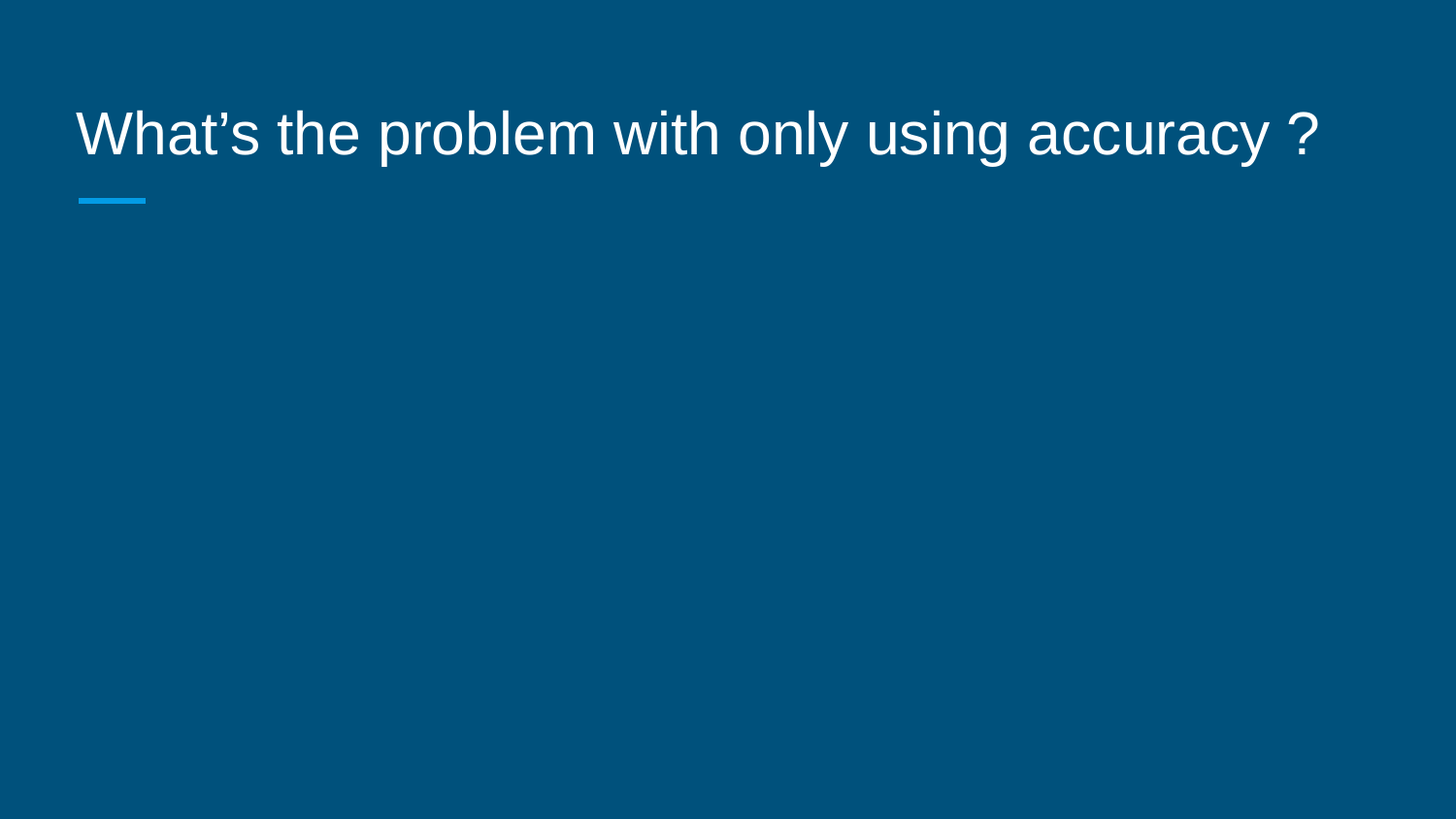

# What’s the problem with only using accuracy ?